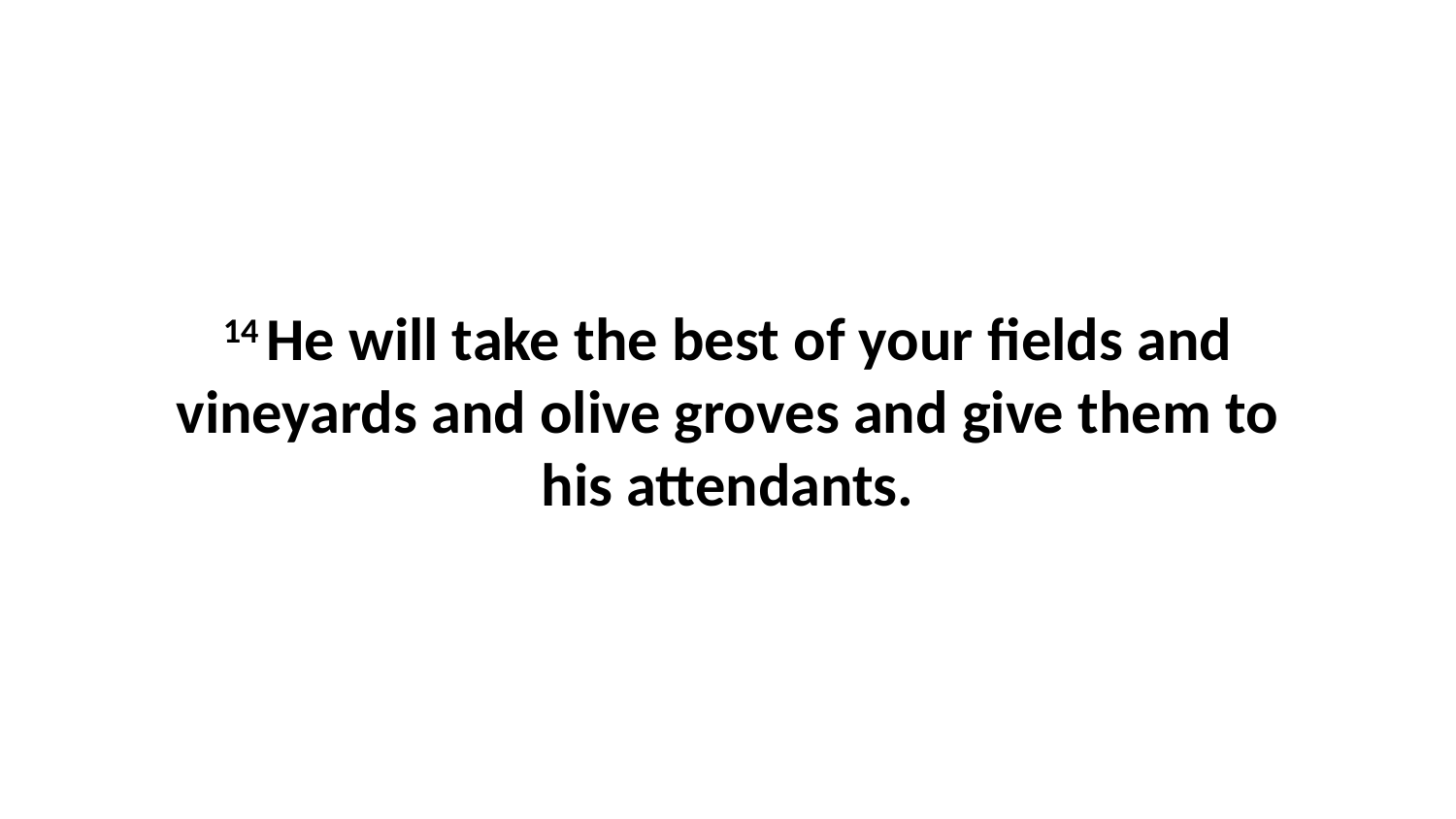

14 He will take the best of your fields and vineyards and olive groves and give them to his attendants.